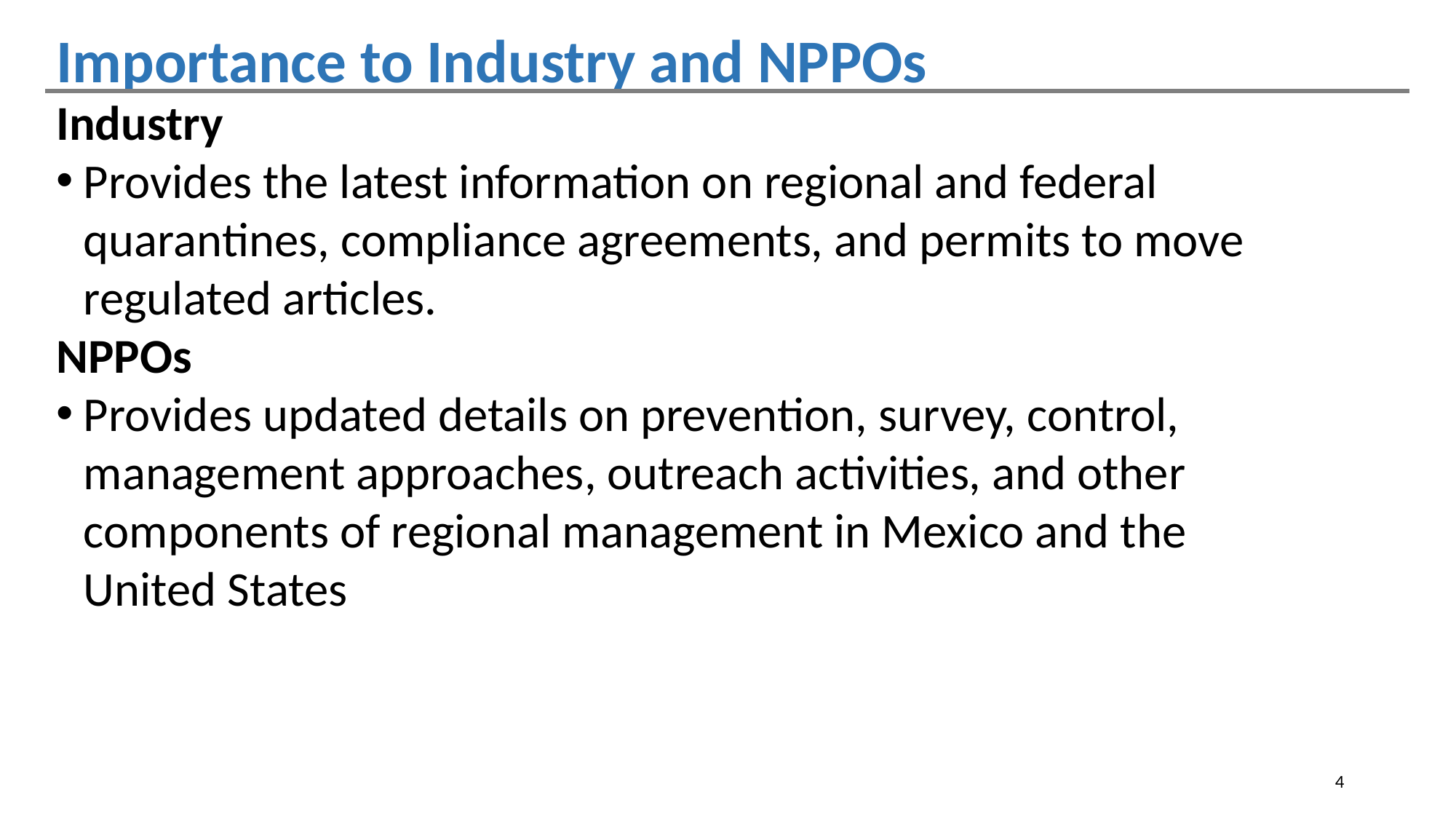

# Importance to Industry and NPPOs
Industry
Provides the latest information on regional and federal quarantines, compliance agreements, and permits to move regulated articles.
NPPOs
Provides updated details on prevention, survey, control, management approaches, outreach activities, and other components of regional management in Mexico and the United States
4